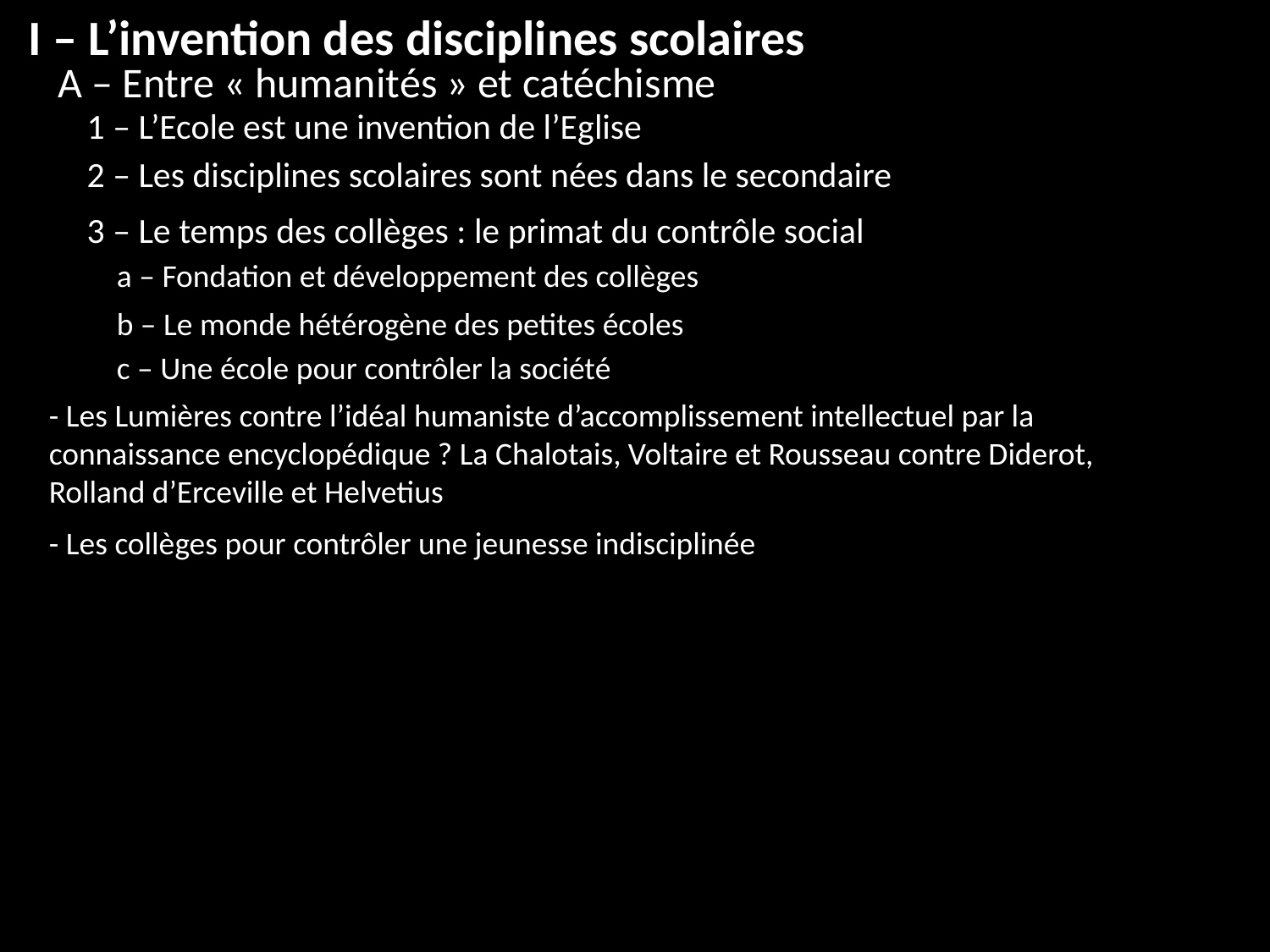

I – L’invention des disciplines scolaires
A – Entre « humanités » et catéchisme
1 – L’Ecole est une invention de l’Eglise
2 – Les disciplines scolaires sont nées dans le secondaire
3 – Le temps des collèges : le primat du contrôle social
a – Fondation et développement des collèges
b – Le monde hétérogène des petites écoles
c – Une école pour contrôler la société
- Les Lumières contre l’idéal humaniste d’accomplissement intellectuel par la connaissance encyclopédique ? La Chalotais, Voltaire et Rousseau contre Diderot, Rolland d’Erceville et Helvetius
- Les collèges pour contrôler une jeunesse indisciplinée